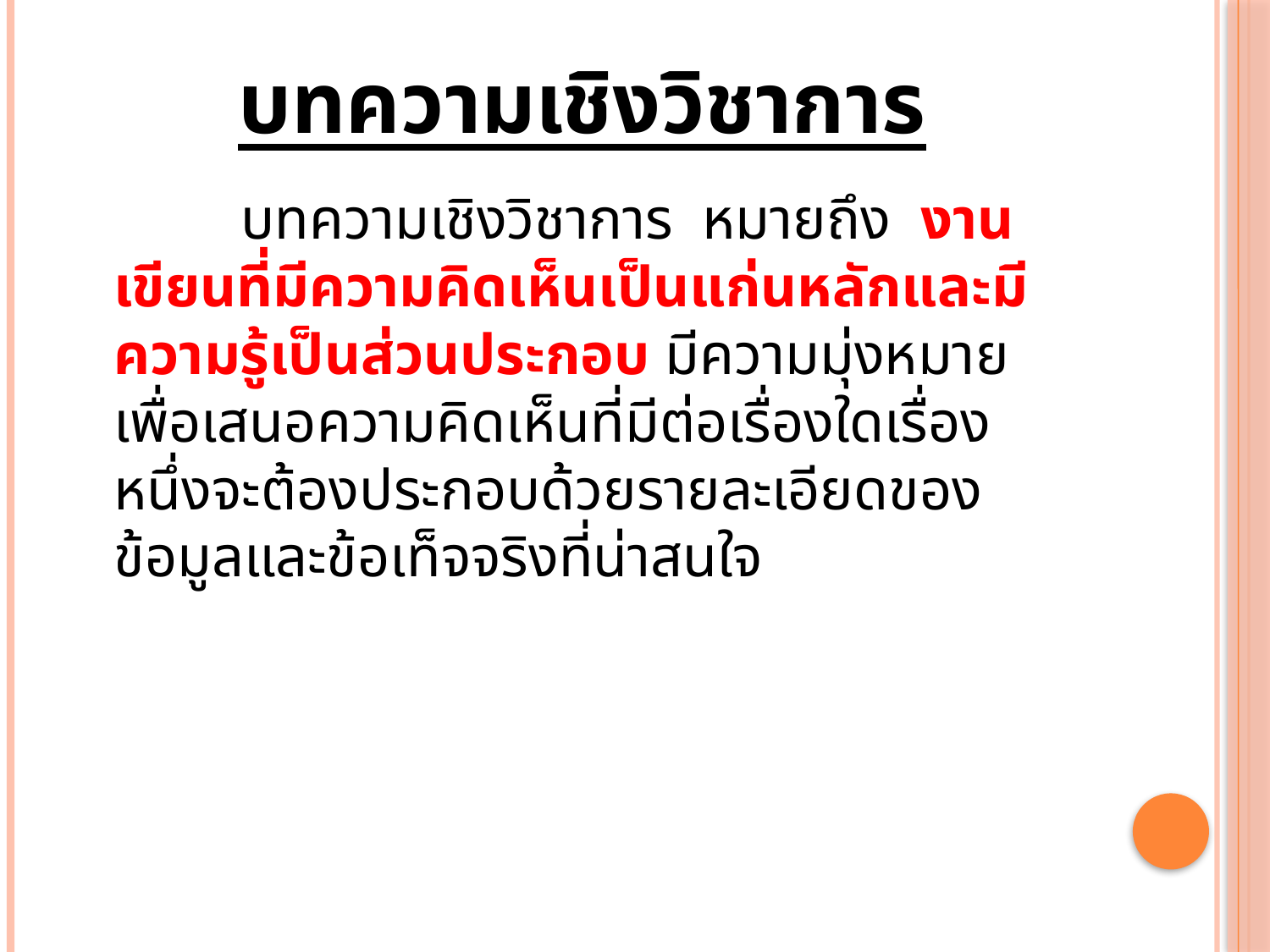

# บทความเชิงวิชาการ
		บทความเชิงวิชาการ  หมายถึง  งานเขียนที่มีความคิดเห็นเป็นแก่นหลักและมีความรู้เป็นส่วนประกอบ มีความมุ่งหมายเพื่อเสนอความคิดเห็นที่มีต่อเรื่องใดเรื่องหนึ่งจะต้องประกอบด้วยรายละเอียดของข้อมูลและข้อเท็จจริงที่น่าสนใจ